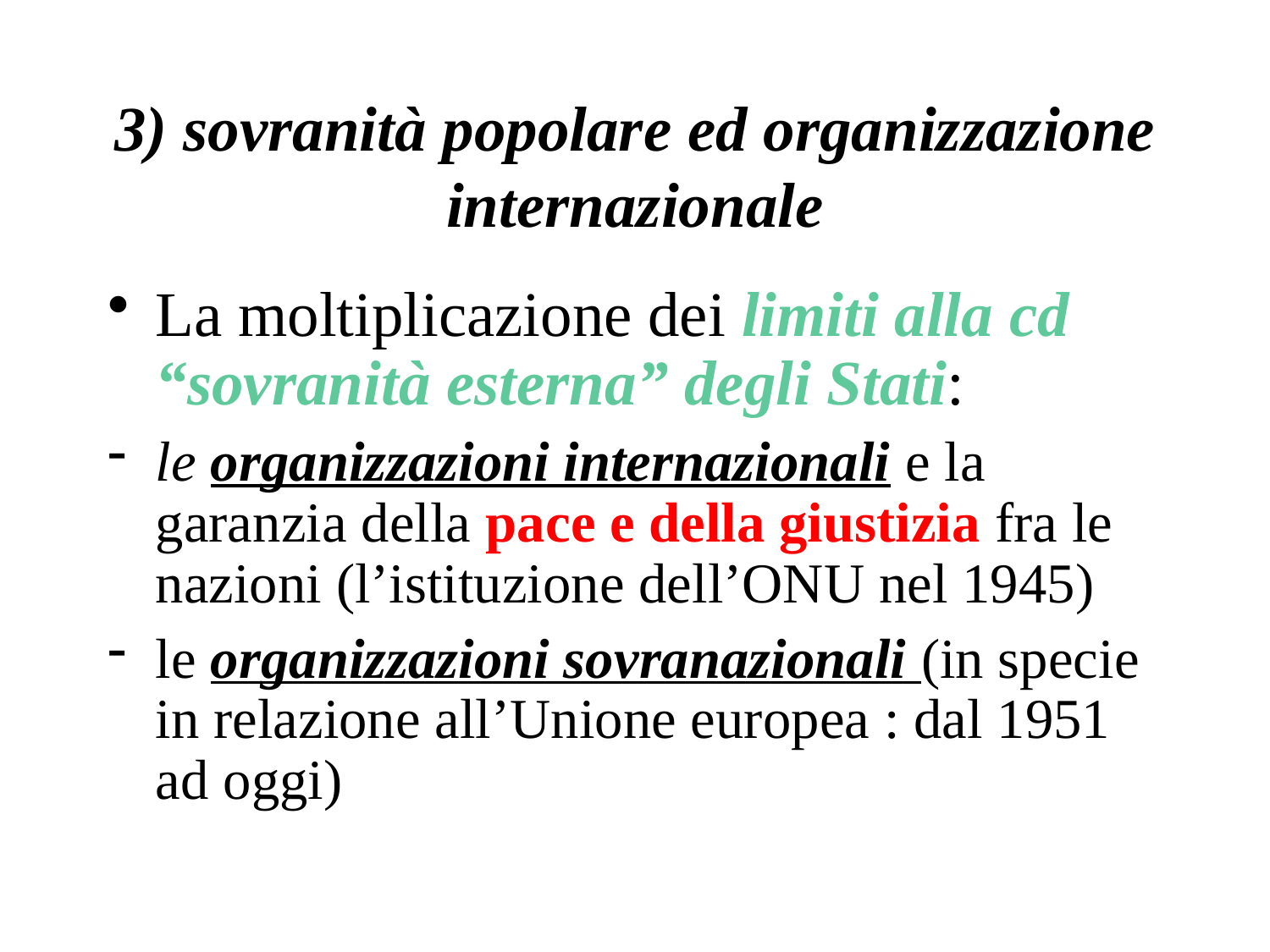

# 3) sovranità popolare ed organizzazione internazionale
La moltiplicazione dei limiti alla cd “sovranità esterna” degli Stati:
le organizzazioni internazionali e la garanzia della pace e della giustizia fra le nazioni (l’istituzione dell’ONU nel 1945)
le organizzazioni sovranazionali (in specie in relazione all’Unione europea : dal 1951 ad oggi)